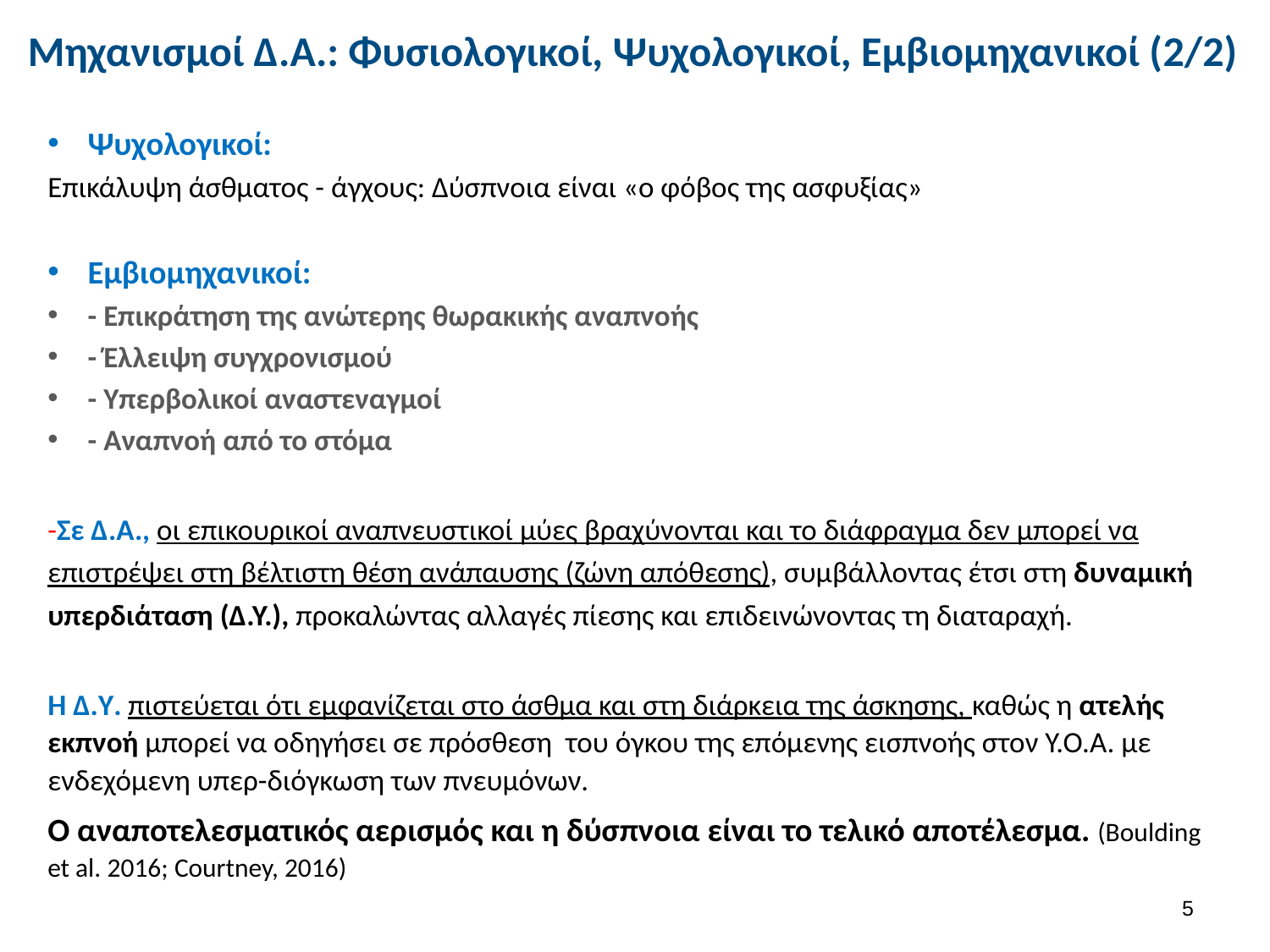

# Μηχανισμοί Δ.Α.: Φυσιολογικοί, Ψυχολογικοί, Εμβιομηχανικοί (2/2)

Ψυχολογικοί:
Επικάλυψη άσθματος - άγχους: Δύσπνοια είναι «ο φόβος της ασφυξίας»

Εμβιομηχανικοί:
- Επικράτηση της ανώτερης θωρακικής αναπνοής
- Έλλειψη συγχρονισμού
- Υπερβολικοί αναστεναγμοί
- Αναπνοή από το στόμα

-Σε Δ.Α., οι επικουρικοί αναπνευστικοί μύες βραχύνονται και το διάφραγμα δεν μπορεί να επιστρέψει στη βέλτιστη θέση ανάπαυσης (ζώνη απόθεσης), συμβάλλοντας έτσι στη δυναμική υπερδιάταση (Δ.Υ.), προκαλώντας αλλαγές πίεσης και επιδεινώνοντας τη διαταραχή.

Η Δ.Y. πιστεύεται ότι εμφανίζεται στο άσθμα και στη διάρκεια της άσκησης, καθώς η ατελής εκπνοή μπορεί να οδηγήσει σε πρόσθεση  του όγκου της επόμενης εισπνοής στον Υ.Ο.Α. με ενδεχόμενη υπερ-διόγκωση των πνευμόνων.
Ο αναποτελεσματικός αερισμός και η δύσπνοια είναι το τελικό αποτέλεσμα. (Boulding et al. 2016; Courtney, 2016)

5